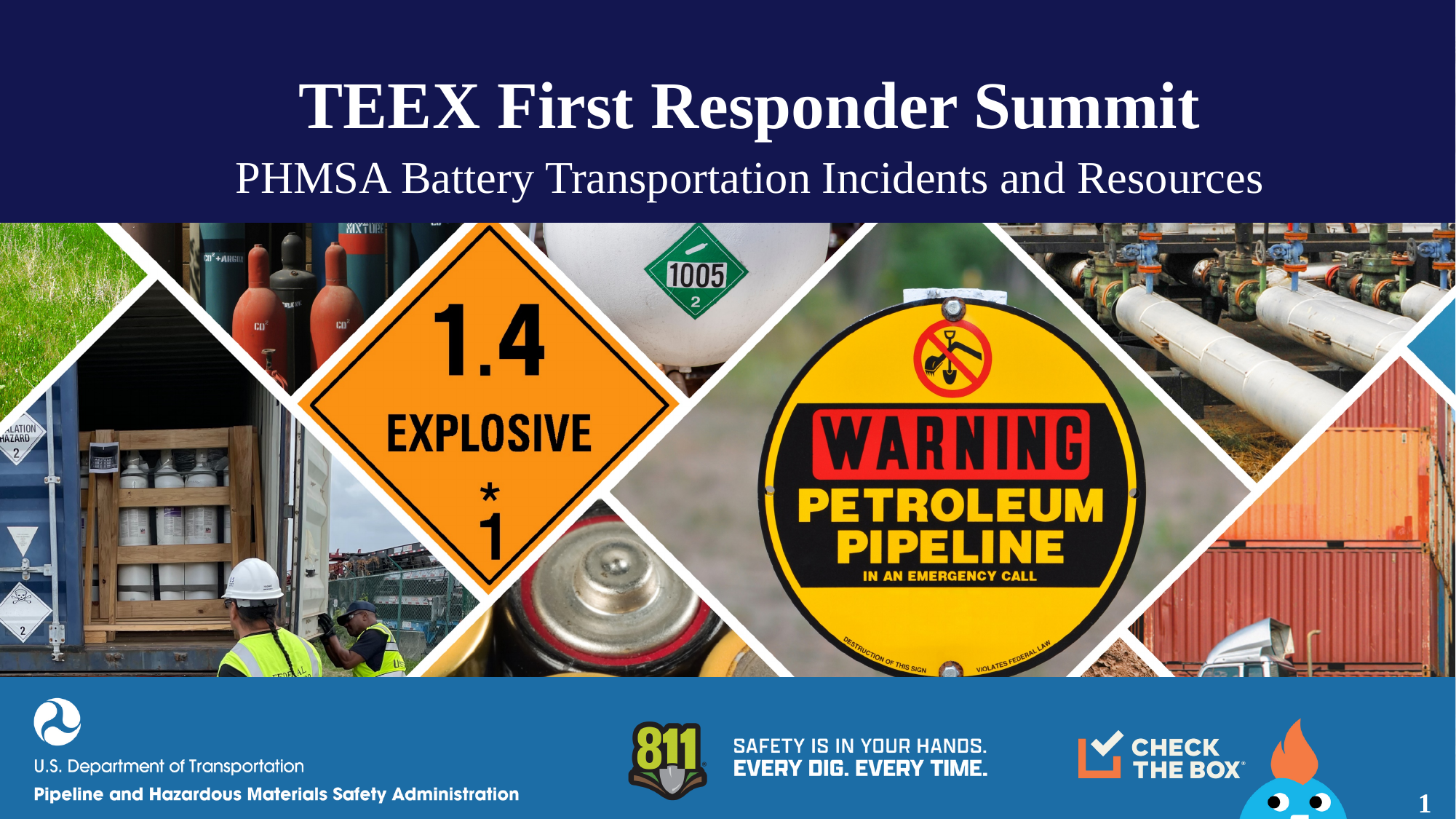

# TEEX First Responder Summit
PHMSA Battery Transportation Incidents and Resources

1